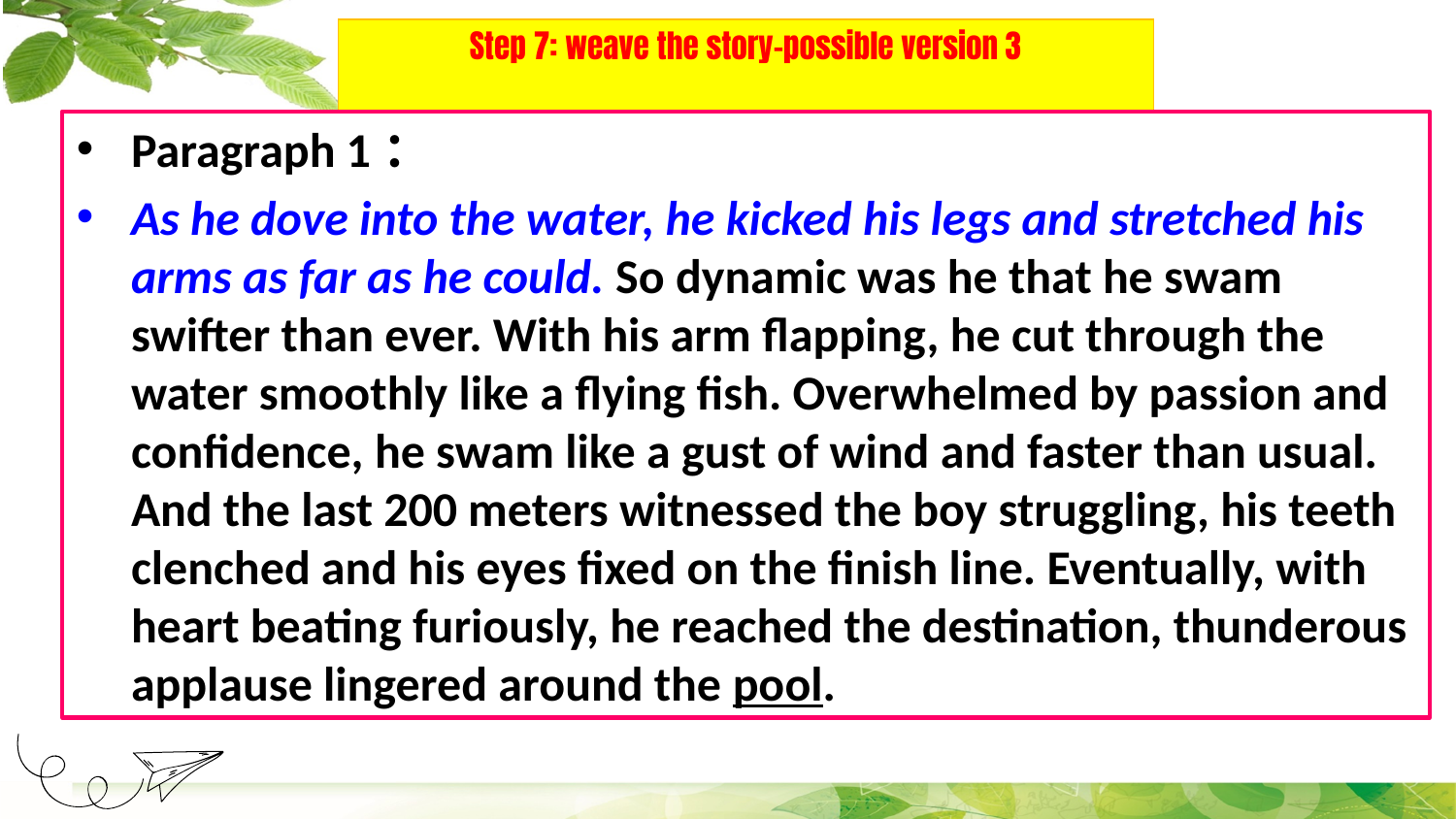

# Step 7: weave the story-possible version 3
Paragraph 1：
As he dove into the water, he kicked his legs and stretched his arms as far as he could. So dynamic was he that he swam swifter than ever. With his arm flapping, he cut through the water smoothly like a flying fish. Overwhelmed by passion and confidence, he swam like a gust of wind and faster than usual. And the last 200 meters witnessed the boy struggling, his teeth clenched and his eyes fixed on the finish line. Eventually, with heart beating furiously, he reached the destination, thunderous applause lingered around the pool.